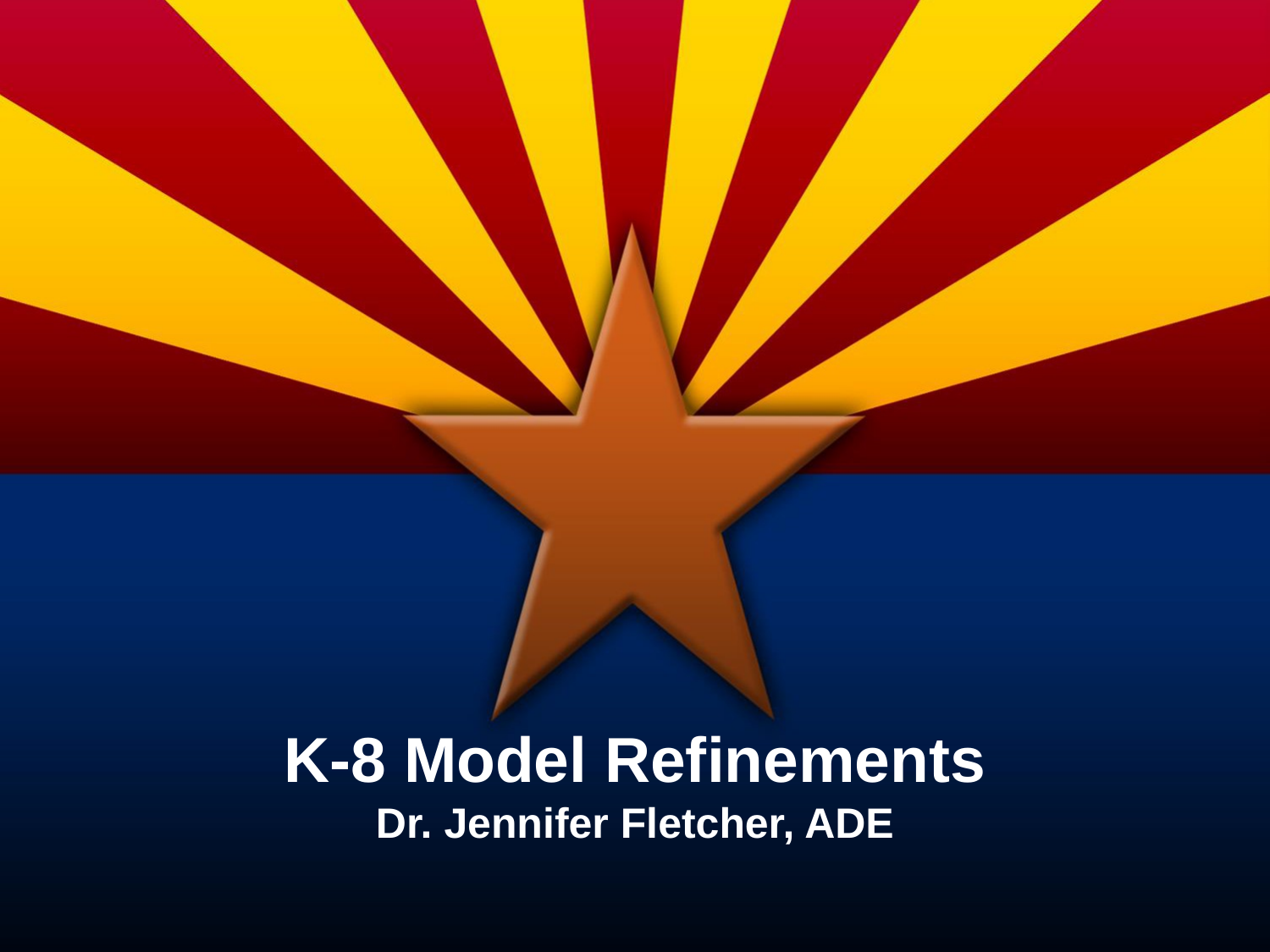

K-8 Model Refinements
Dr. Jennifer Fletcher, ADE